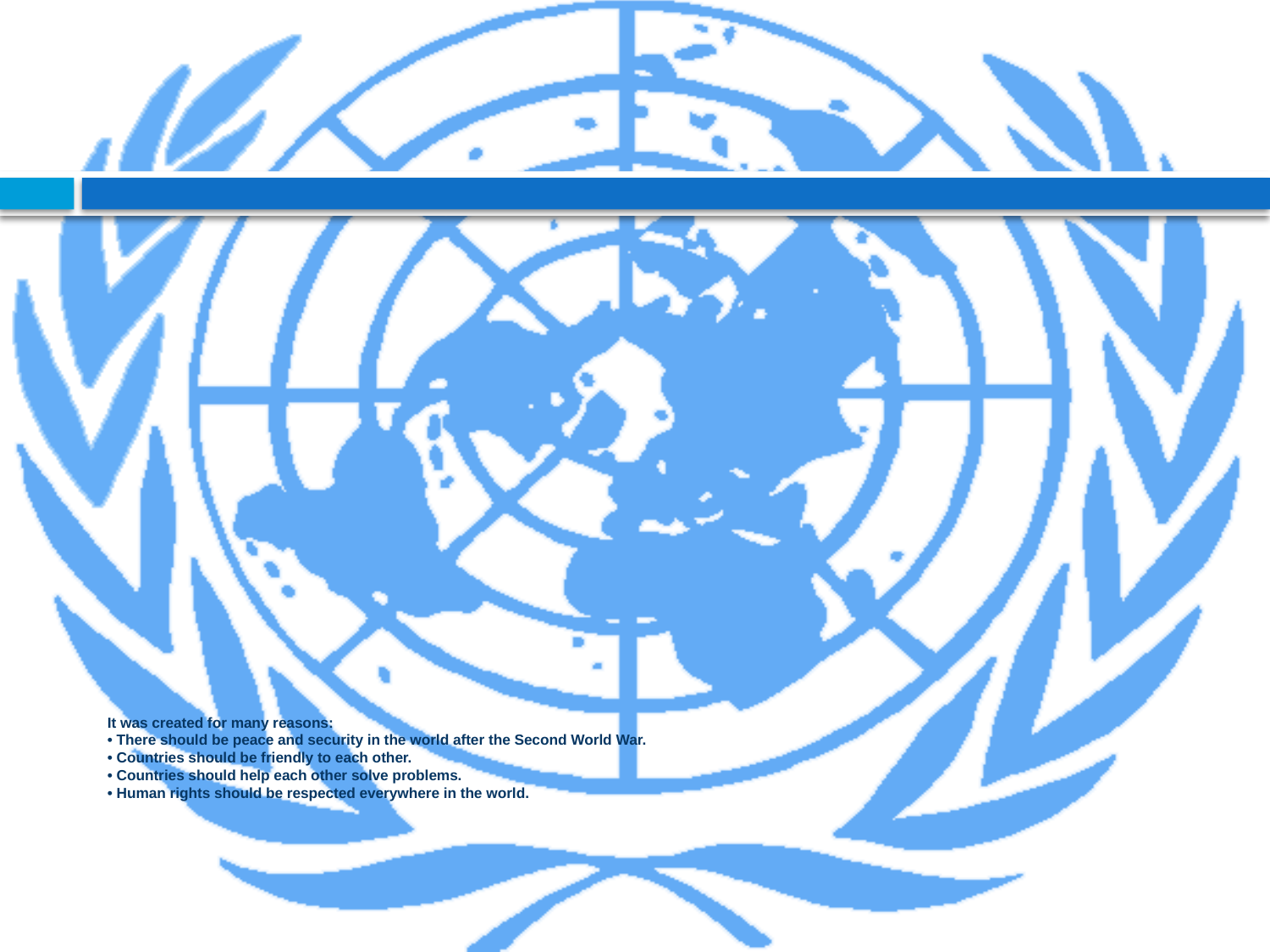

# It was created for many reasons: • There should be peace and security in the world after the Second World War. • Countries should be friendly to each other. • Countries should help each other solve problems. • Human rights should be respected everywhere in the world.